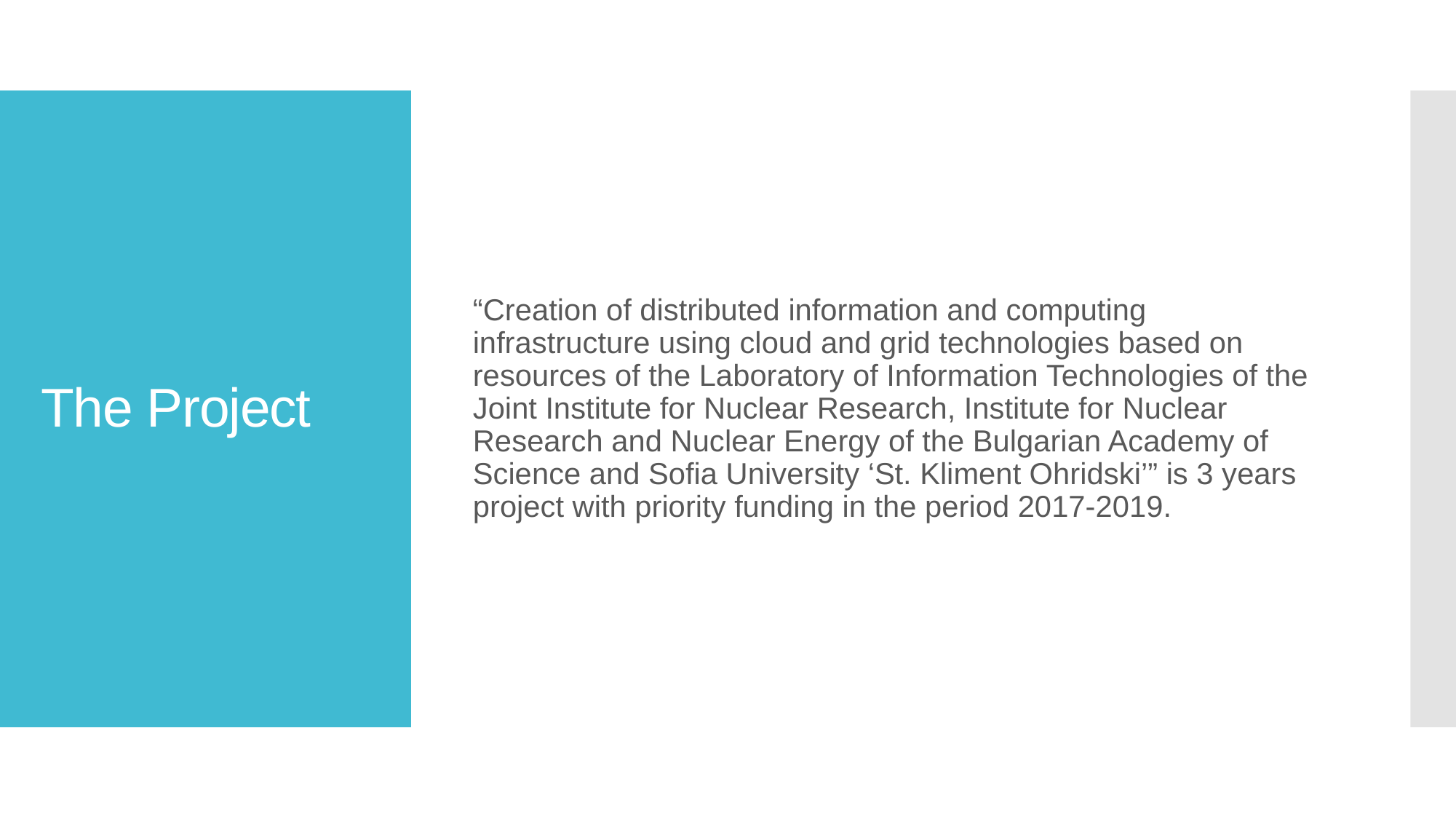

“Creation of distributed information and computing infrastructure using cloud and grid technologies based on resources of the Laboratory of Information Technologies of the Joint Institute for Nuclear Research, Institute for Nuclear Research and Nuclear Energy of the Bulgarian Academy of Science and Sofia University ‘St. Kliment Ohridski’” is 3 years project with priority funding in the period 2017-2019.
# The Project